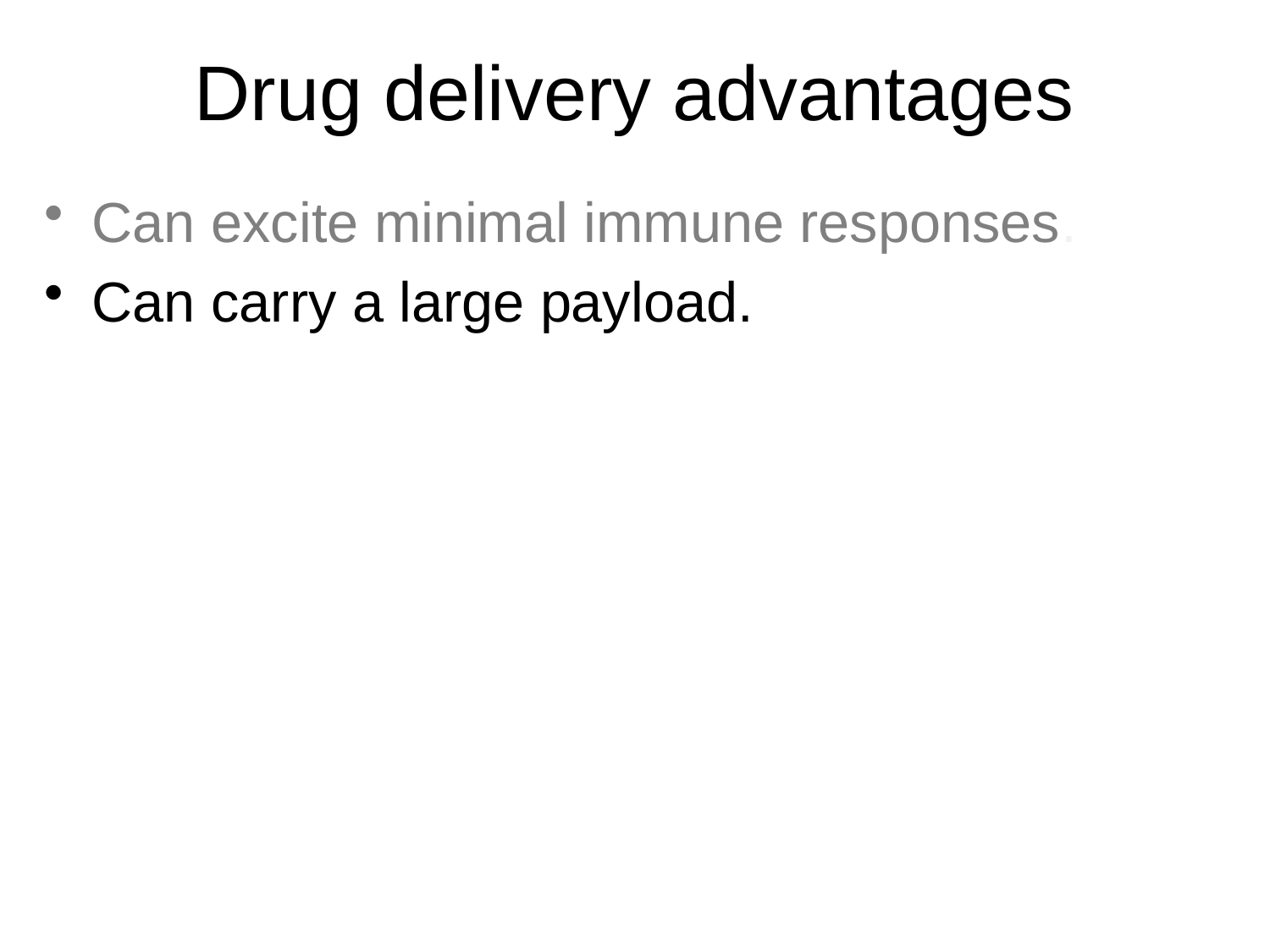

Drug delivery advantages
Can excite minimal immune responses.
Can carry a large payload.